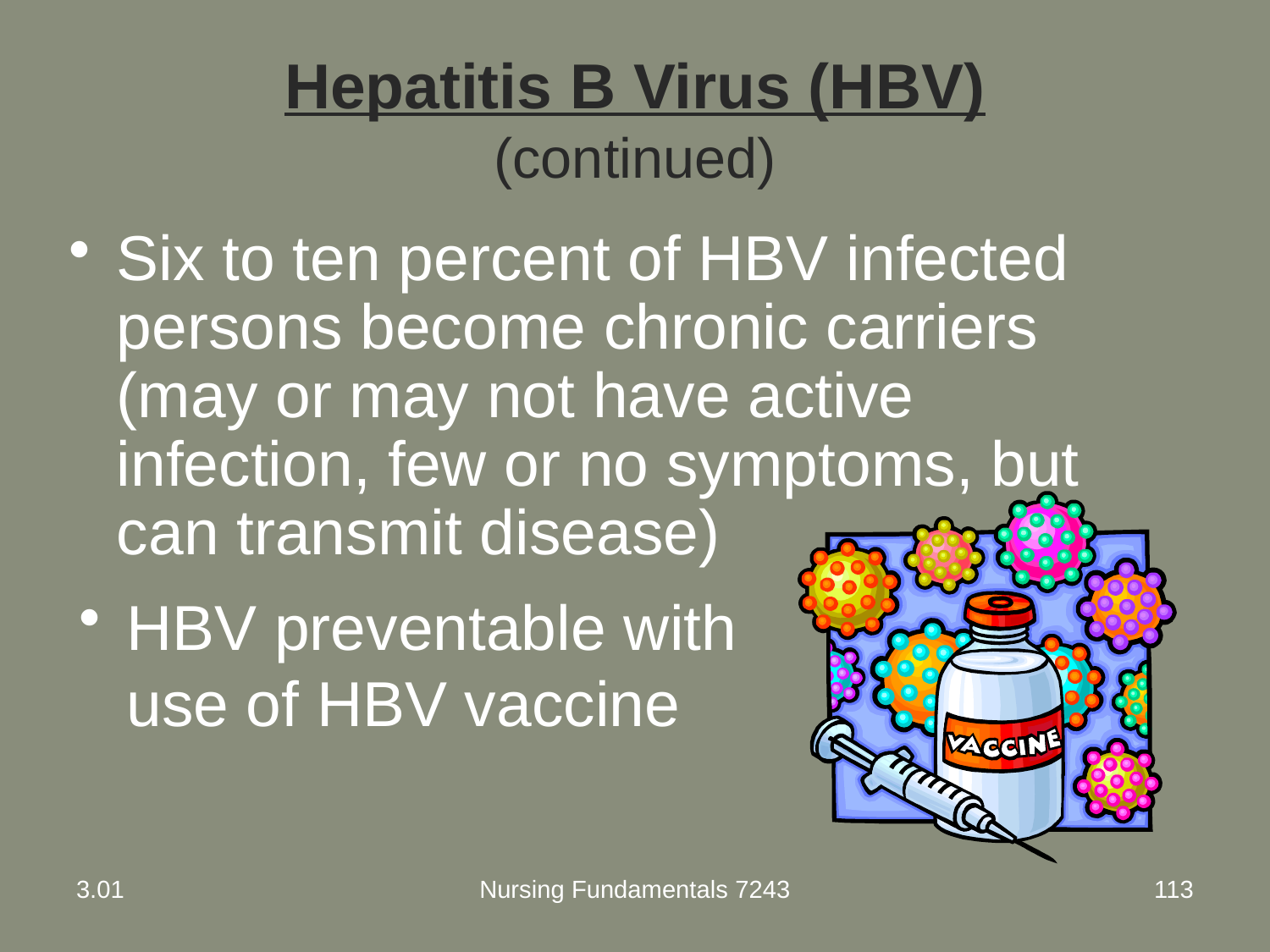

# Hepatitis B Virus (HBV) (continued)
Six to ten percent of HBV infected persons become chronic carriers (may or may not have active infection, few or no symptoms, but can transmit disease)

HBV preventable with use of HBV vaccine
3.01
Nursing Fundamentals 7243
113